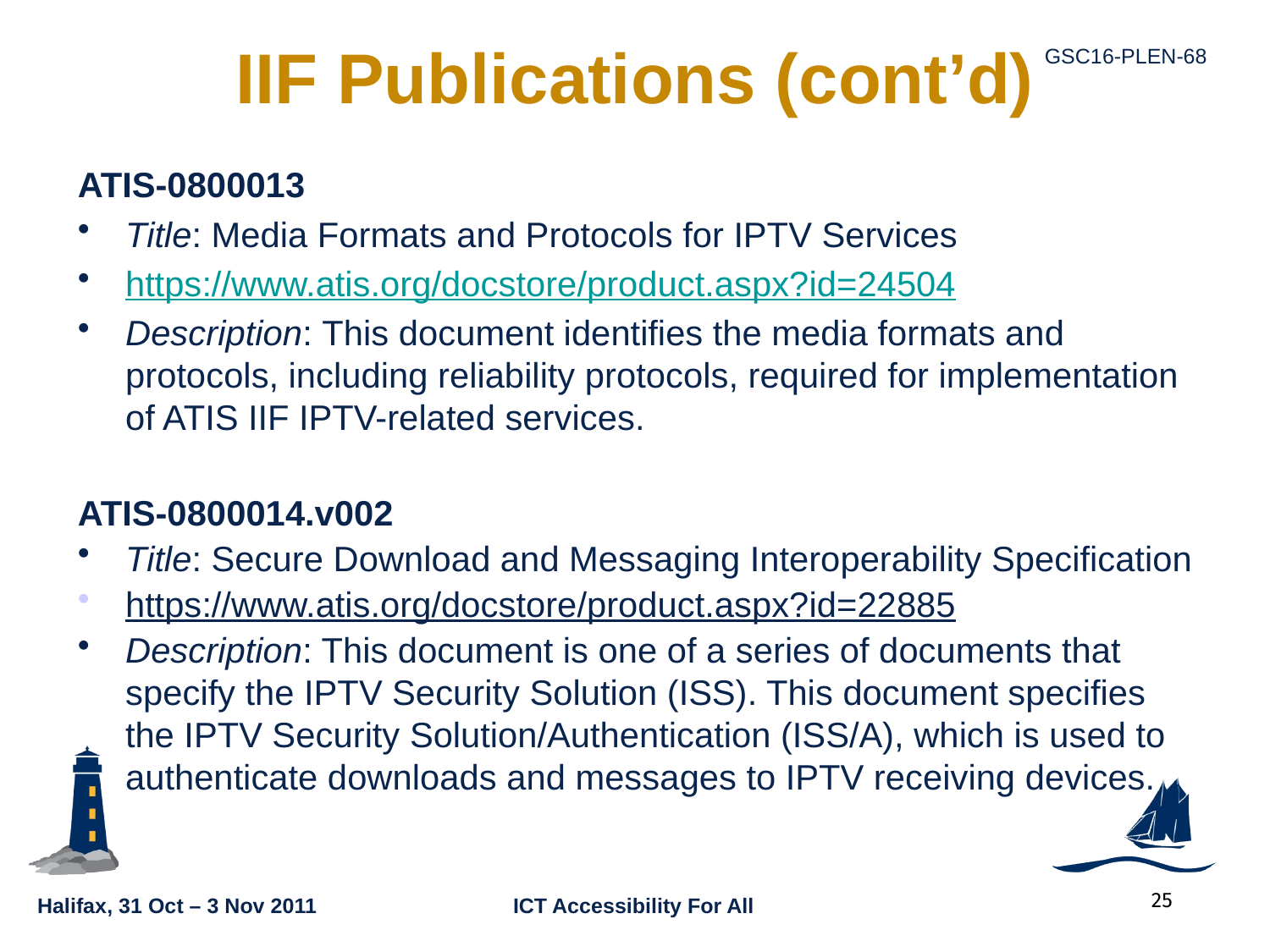

# IIF Publications (cont’d)
ATIS-0800013
Title: Media Formats and Protocols for IPTV Services
https://www.atis.org/docstore/product.aspx?id=24504
Description: This document identifies the media formats and protocols, including reliability protocols, required for implementation of ATIS IIF IPTV-related services.

ATIS-0800014.v002
Title: Secure Download and Messaging Interoperability Specification
https://www.atis.org/docstore/product.aspx?id=22885
Description: This document is one of a series of documents that specify the IPTV Security Solution (ISS). This document specifies the IPTV Security Solution/Authentication (ISS/A), which is used to authenticate downloads and messages to IPTV receiving devices.

25